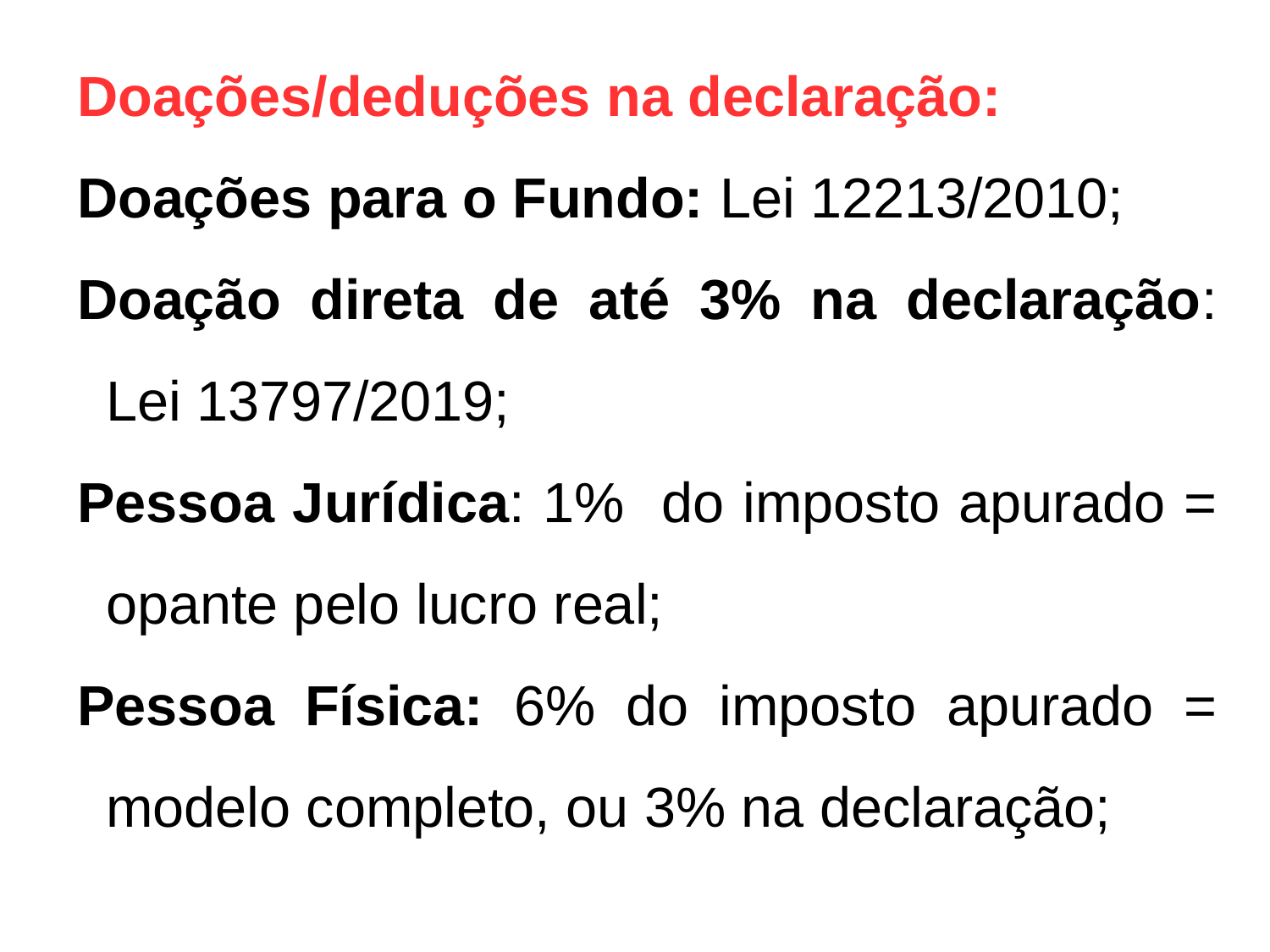

Doações/deduções na declaração:
Doações para o Fundo: Lei 12213/2010;
Doação direta de até 3% na declaração: Lei 13797/2019;
Pessoa Jurídica: 1%  do imposto apurado = opante pelo lucro real;
Pessoa Física: 6% do imposto apurado = modelo completo, ou 3% na declaração;